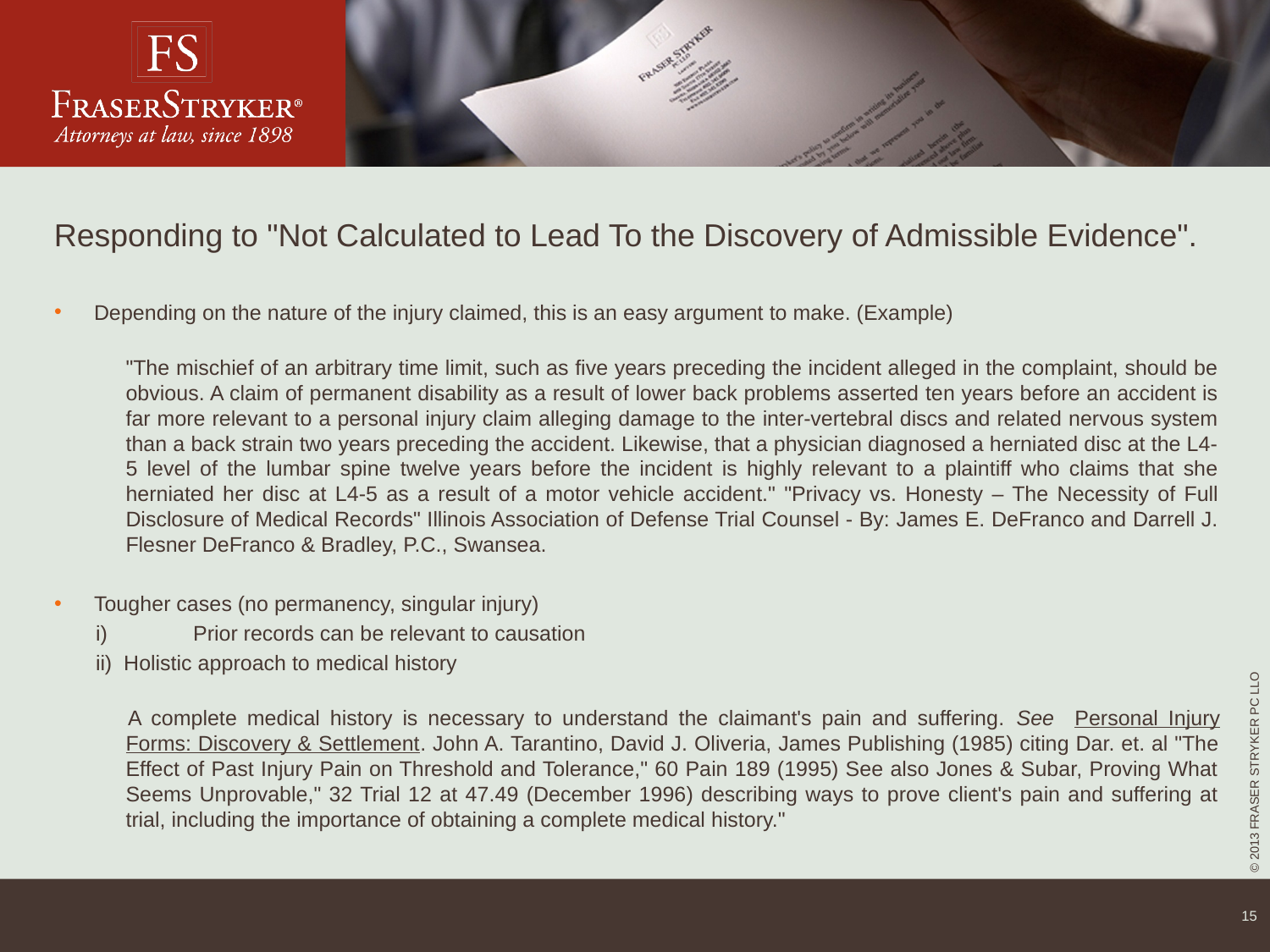

# Responding to "Not Calculated to Lead To the Discovery of Admissible Evidence".
Depending on the nature of the injury claimed, this is an easy argument to make. (Example)

"The mischief of an arbitrary time limit, such as five years preceding the incident alleged in the complaint, should be obvious. A claim of permanent disability as a result of lower back problems asserted ten years before an accident is far more relevant to a personal injury claim alleging damage to the inter-vertebral discs and related nervous system than a back strain two years preceding the accident. Likewise, that a physician diagnosed a herniated disc at the L4-5 level of the lumbar spine twelve years before the incident is highly relevant to a plaintiff who claims that she herniated her disc at L4-5 as a result of a motor vehicle accident." "Privacy vs. Honesty – The Necessity of Full Disclosure of Medical Records" Illinois Association of Defense Trial Counsel - By: James E. DeFranco and Darrell J. Flesner DeFranco & Bradley, P.C., Swansea.

Tougher cases (no permanency, singular injury)
       i)	  Prior records can be relevant to causation
       ii)  Holistic approach to medical history

 A complete medical history is necessary to understand the claimant's pain and suffering. See  Personal Injury Forms: Discovery & Settlement. John A. Tarantino, David J. Oliveria, James Publishing (1985) citing Dar. et. al "The Effect of Past Injury Pain on Threshold and Tolerance," 60 Pain 189 (1995) See also Jones & Subar, Proving What Seems Unprovable," 32 Trial 12 at 47.49 (December 1996) describing ways to prove client's pain and suffering at trial, including the importance of obtaining a complete medical history."

15